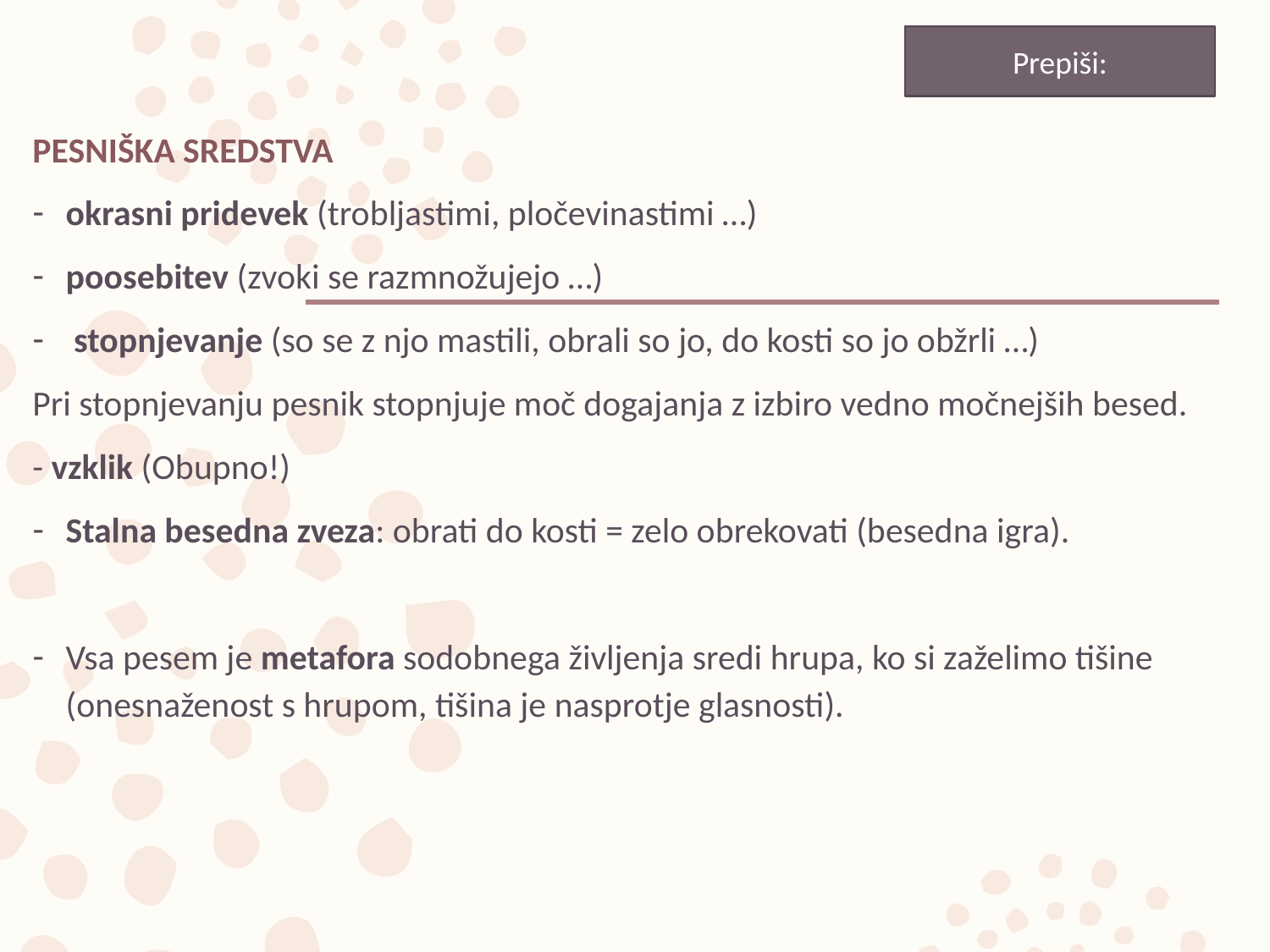

Prepiši:
PESNIŠKA SREDSTVA
okrasni pridevek (trobljastimi, pločevinastimi …)
poosebitev (zvoki se razmnožujejo …)
 stopnjevanje (so se z njo mastili, obrali so jo, do kosti so jo obžrli …)
Pri stopnjevanju pesnik stopnjuje moč dogajanja z izbiro vedno močnejših besed.
- vzklik (Obupno!)
Stalna besedna zveza: obrati do kosti = zelo obrekovati (besedna igra).

Vsa pesem je metafora sodobnega življenja sredi hrupa, ko si zaželimo tišine (onesnaženost s hrupom, tišina je nasprotje glasnosti).